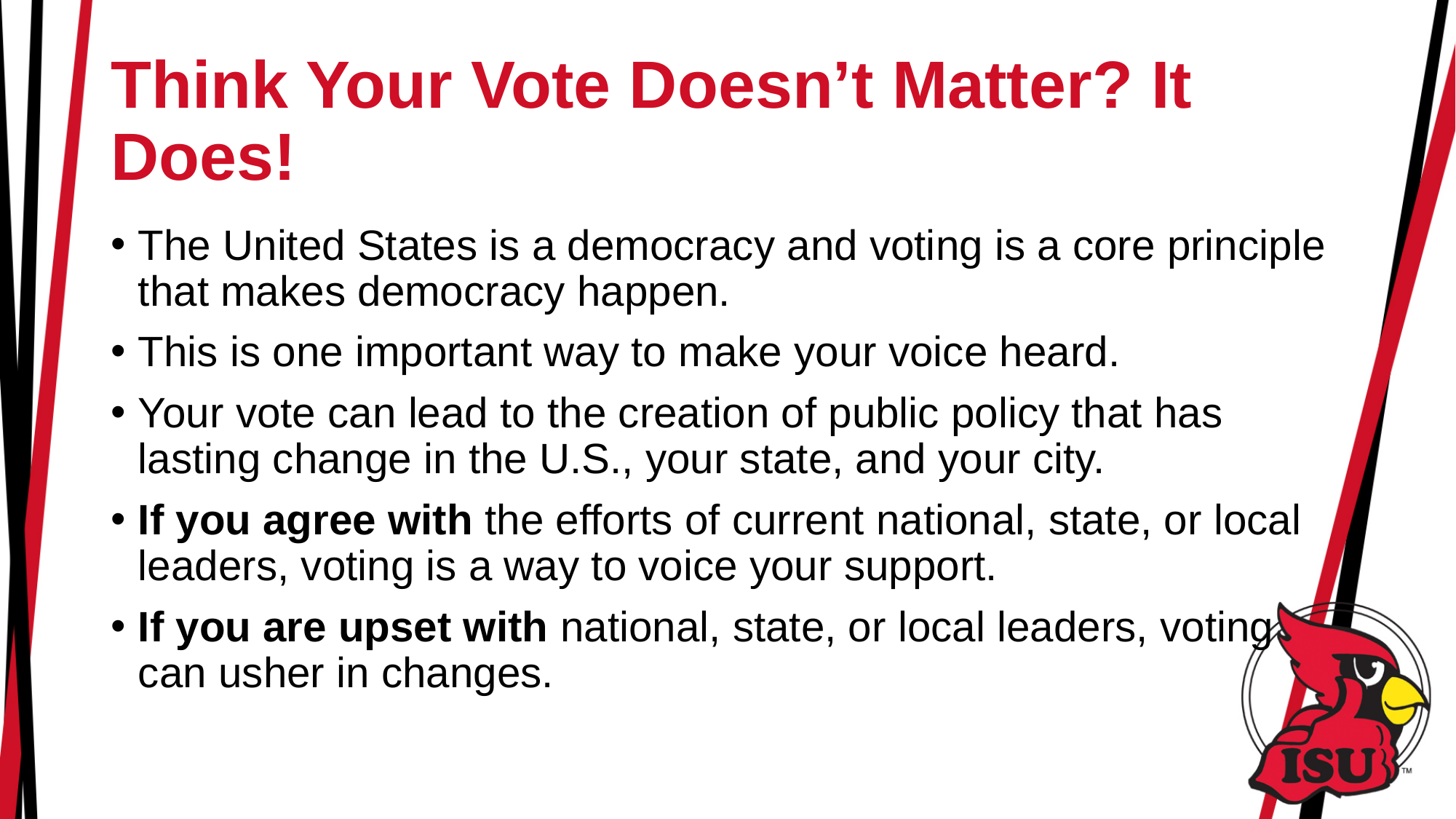

# Think Your Vote Doesn’t Matter? It Does!
The United States is a democracy and voting is a core principle that makes democracy happen.
This is one important way to make your voice heard.
Your vote can lead to the creation of public policy that has lasting change in the U.S., your state, and your city.
If you agree with the efforts of current national, state, or local leaders, voting is a way to voice your support.
If you are upset with national, state, or local leaders, voting
can usher in changes.